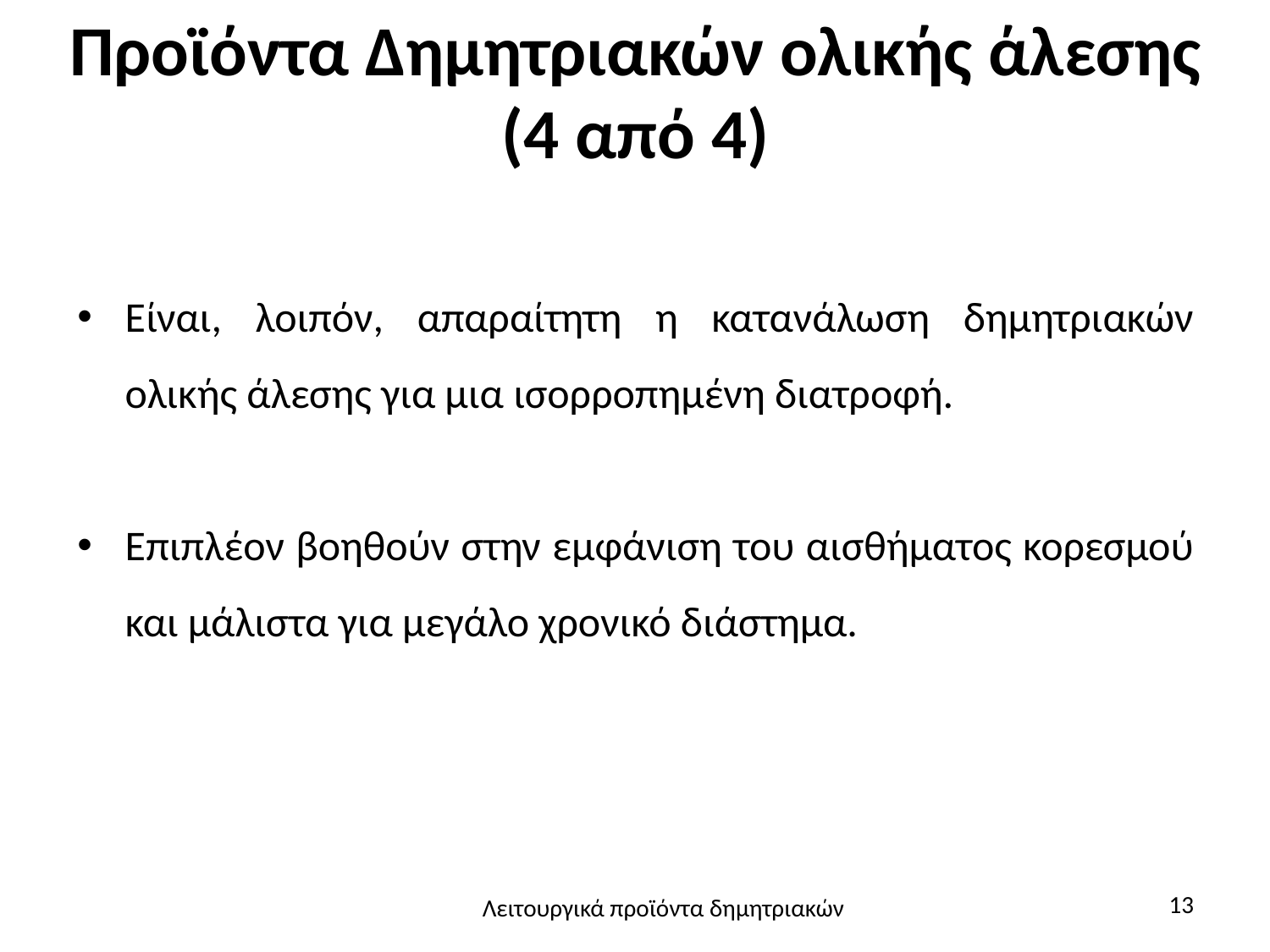

# Προϊόντα Δημητριακών ολικής άλεσης (4 από 4)
Είναι, λοιπόν, απαραίτητη η κατανάλωση δημητριακών ολικής άλεσης για μια ισορροπημένη διατροφή.

Επιπλέον βοηθούν στην εμφάνιση του αισθήματος κορεσμού και μάλιστα για μεγάλο χρονικό διάστημα.
13
Λειτουργικά προϊόντα δημητριακών